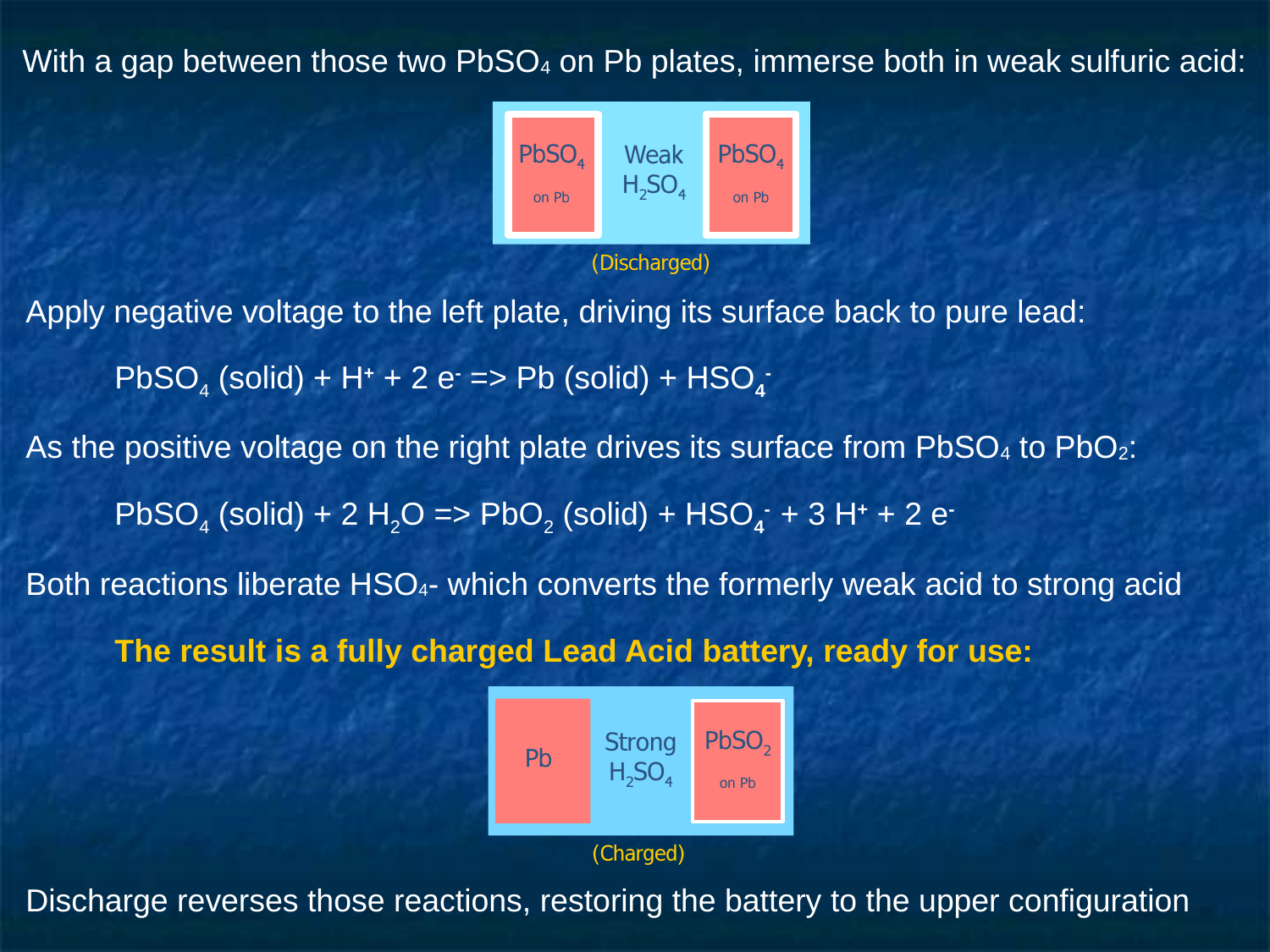

With a gap between those two PbSO4 on Pb plates, immerse both in weak sulfuric acid:

PbSO4
on Pb
PbSO4
on Pb
Weak
H2SO4
(Discharged)
Apply negative voltage to the left plate, driving its surface back to pure lead:

PbSO4 (solid) + H+ + 2 e- => Pb (solid) + HSO4-

As the positive voltage on the right plate drives its surface from PbSO4 to PbO2:

PbSO4 (solid) + 2 H2O => PbO2 (solid) + HSO4-  + 3 H+ + 2 e-

Both reactions liberate HSO4- which converts the formerly weak acid to strong acid

The result is a fully charged Lead Acid battery, ready for use:

PbSO2
on Pb
Strong
H2SO4
Pb
(Charged)
Discharge reverses those reactions, restoring the battery to the upper configuration